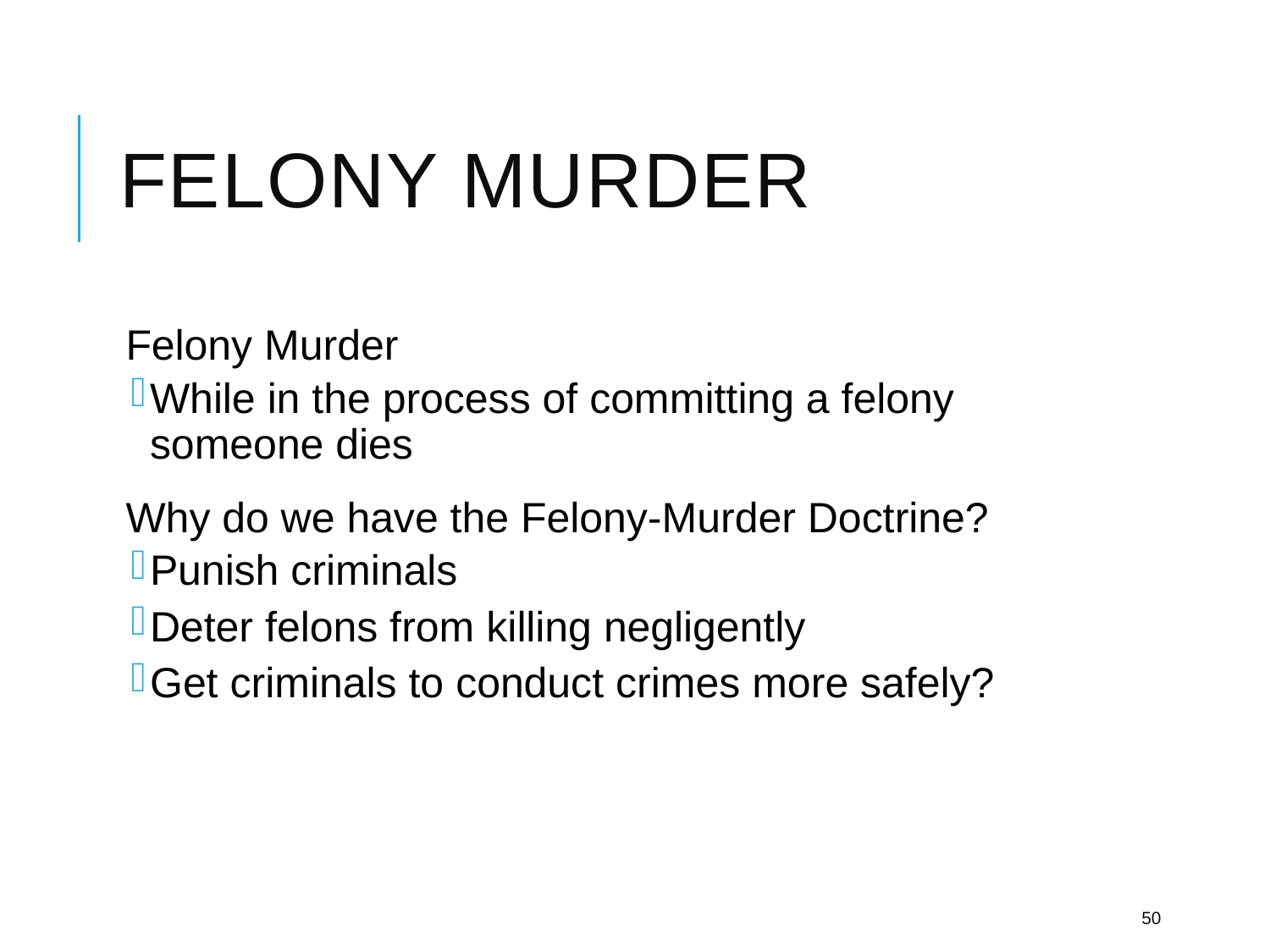

# Felony Murder
Felony Murder
While in the process of committing a felony someone dies
Why do we have the Felony-Murder Doctrine?
Punish criminals
Deter felons from killing negligently
Get criminals to conduct crimes more safely?

50